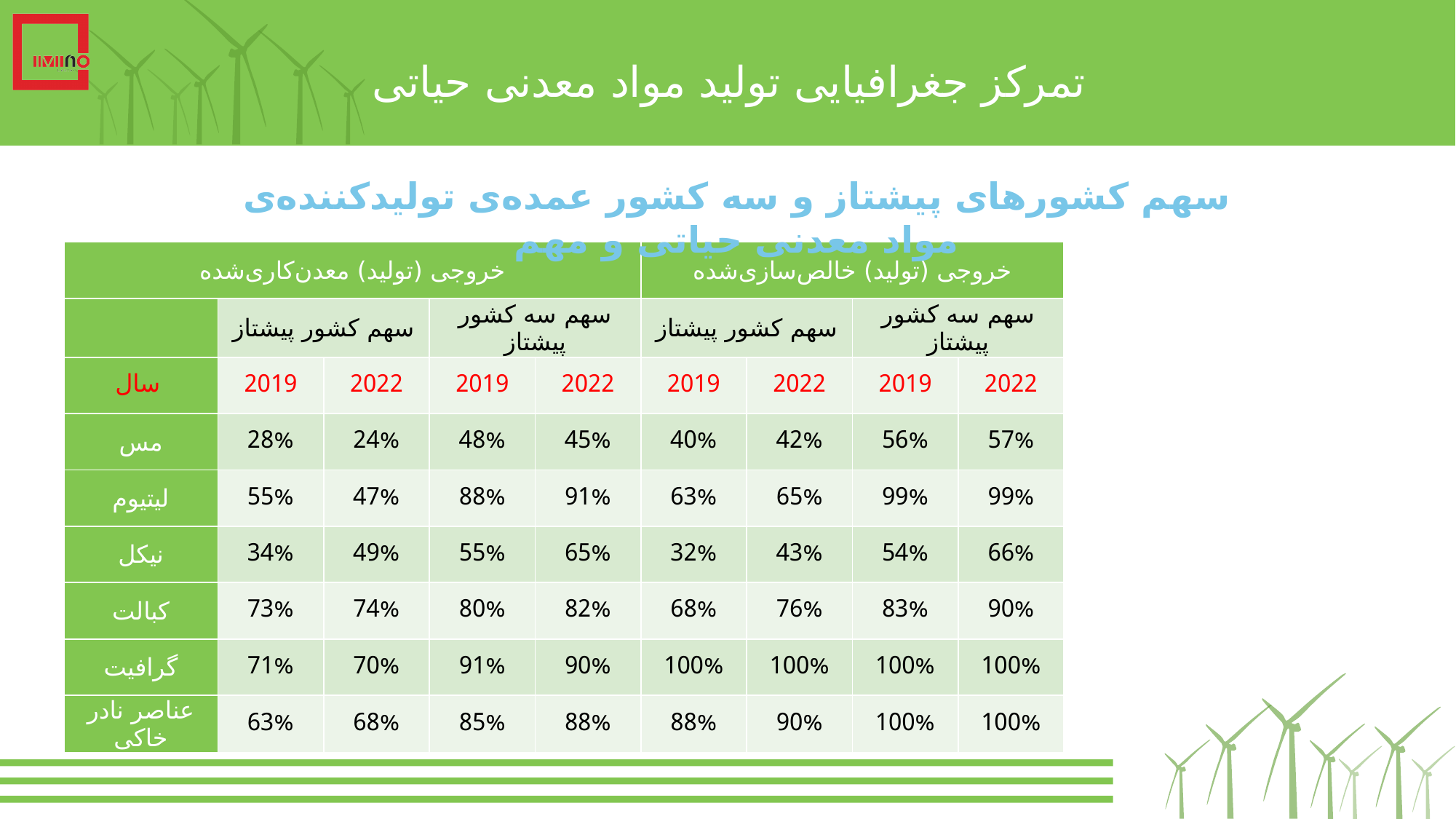

تمرکز جغرافیایی تولید مواد معدنی حیاتی
سهم کشورهای پیشتاز و سه کشور عمده‌ی تولید‌کننده‌ی مواد معدنی حیاتی و مهم
| خروجی (تولید) معدن‌کاری‌شده |  |  |  |  | خروجی (تولید) خالص‌سازی‌شده |  |  |  |
| --- | --- | --- | --- | --- | --- | --- | --- | --- |
|  | سهم کشور پیشتاز |  | سهم سه کشور پیشتاز |  | سهم کشور پیشتاز |  | سهم سه کشور پیشتاز |  |
| سال | 2019 | 2022 | 2019 | 2022 | 2019 | 2022 | 2019 | 2022 |
| مس | 28% | 24% | 48% | 45% | 40% | 42% | 56% | 57% |
| لیتیوم | 55% | 47% | 88% | 91% | 63% | 65% | 99% | 99% |
| نیکل | 34% | 49% | 55% | 65% | 32% | 43% | 54% | 66% |
| کبالت | 73% | 74% | 80% | 82% | 68% | 76% | 83% | 90% |
| گرافیت | 71% | 70% | 91% | 90% | 100% | 100% | 100% | 100% |
| عناصر نادر خاکی | 63% | 68% | 85% | 88% | 88% | 90% | 100% | 100% |